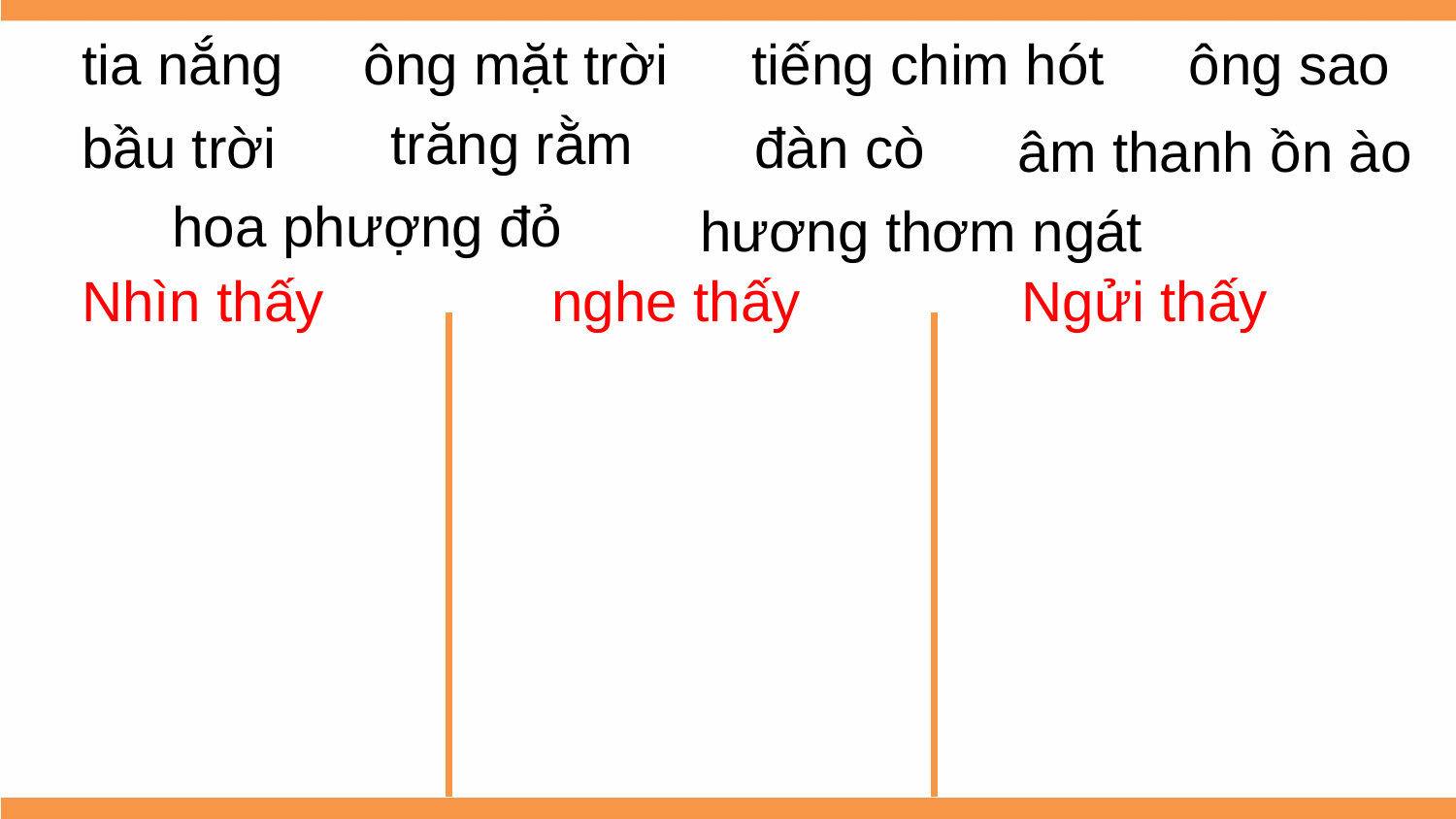

tia nắng
ông mặt trời
tiếng chim hót
ông sao
trăng rằm
bầu trời
đàn cò
âm thanh ồn ào
hoa phượng đỏ
hương thơm ngát
Nhìn thấy
nghe thấy
Ngửi thấy